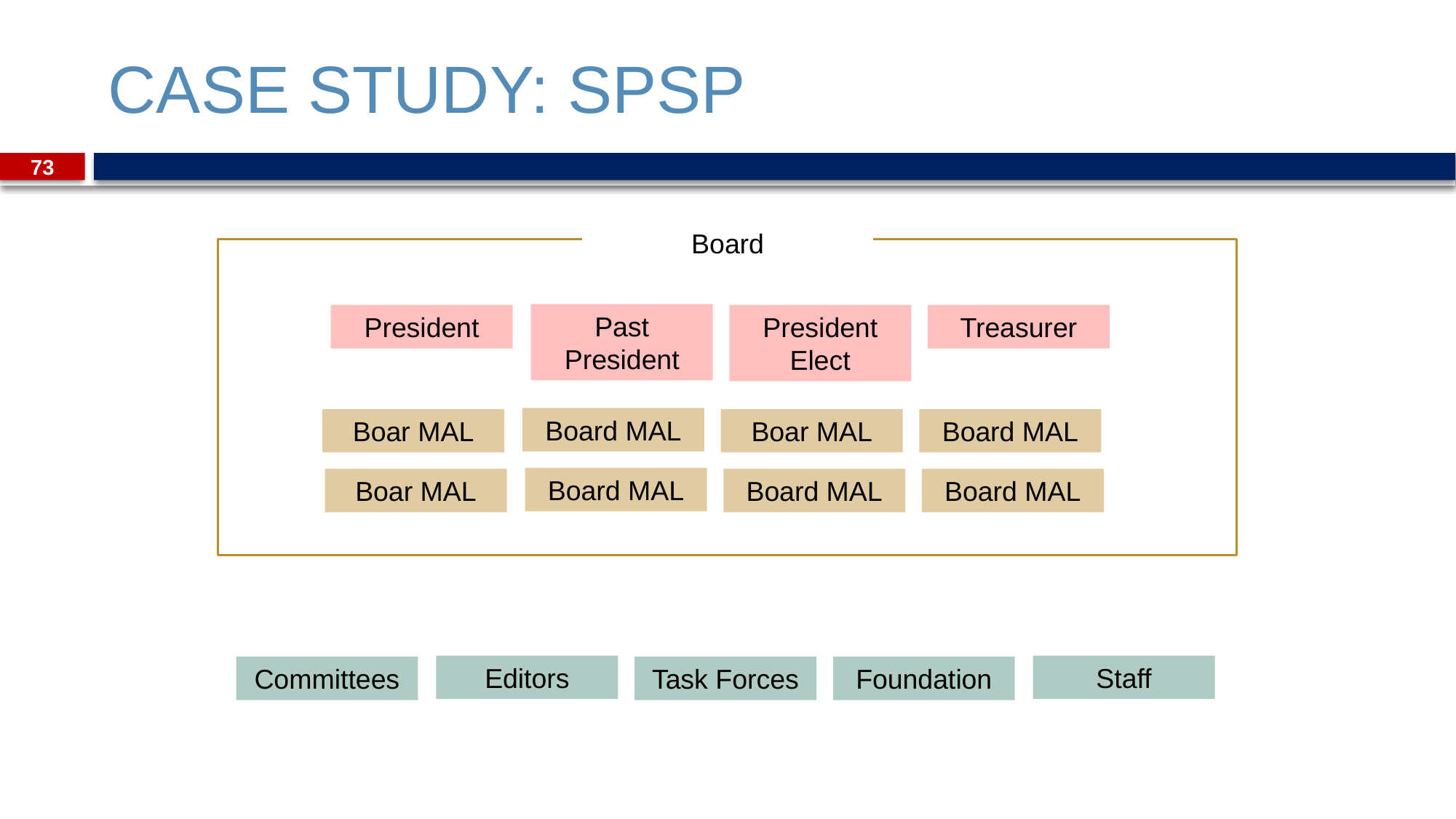

# CASE STUDY: SPSP
73
Board

Past President
President
President Elect
Treasurer
Board MAL
Boar MAL
Boar MAL
Board MAL
Board MAL
Boar MAL
Board MAL
Board MAL
Editors
Staff
Committees
Task Forces
Foundation